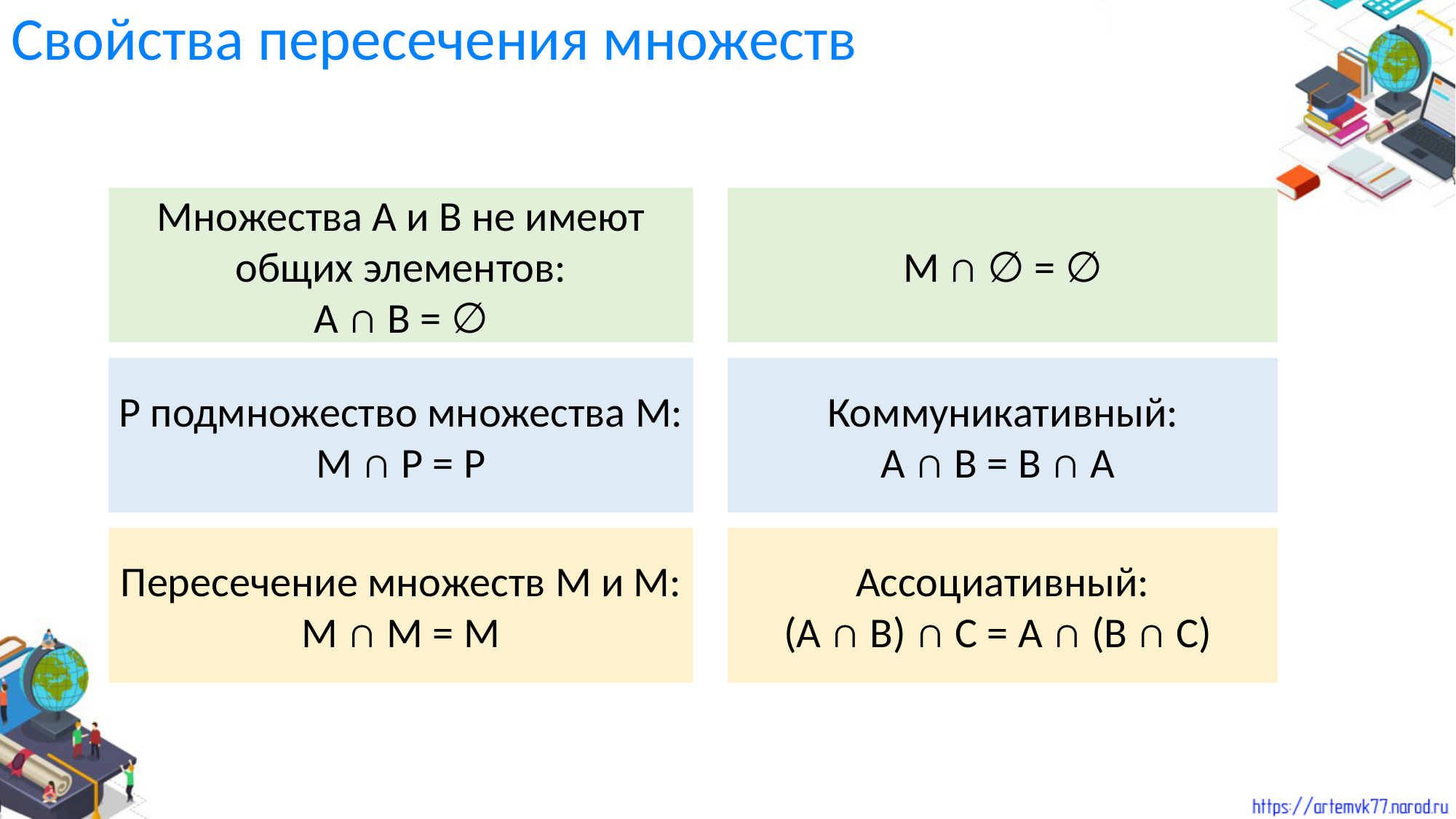

# Свойства пересечения множеств
Множества А и В не имеют общих элементов:
А ∩ В = ∅
M ∩ ∅ = ∅
P подмножество множества М:
М ∩ P = P
Коммуникативный:
А ∩ В = В ∩ А
Пересечение множеств М и М:
М ∩ М = М
Ассоциативный:
(А ∩ В) ∩ С = А ∩ (В ∩ С)